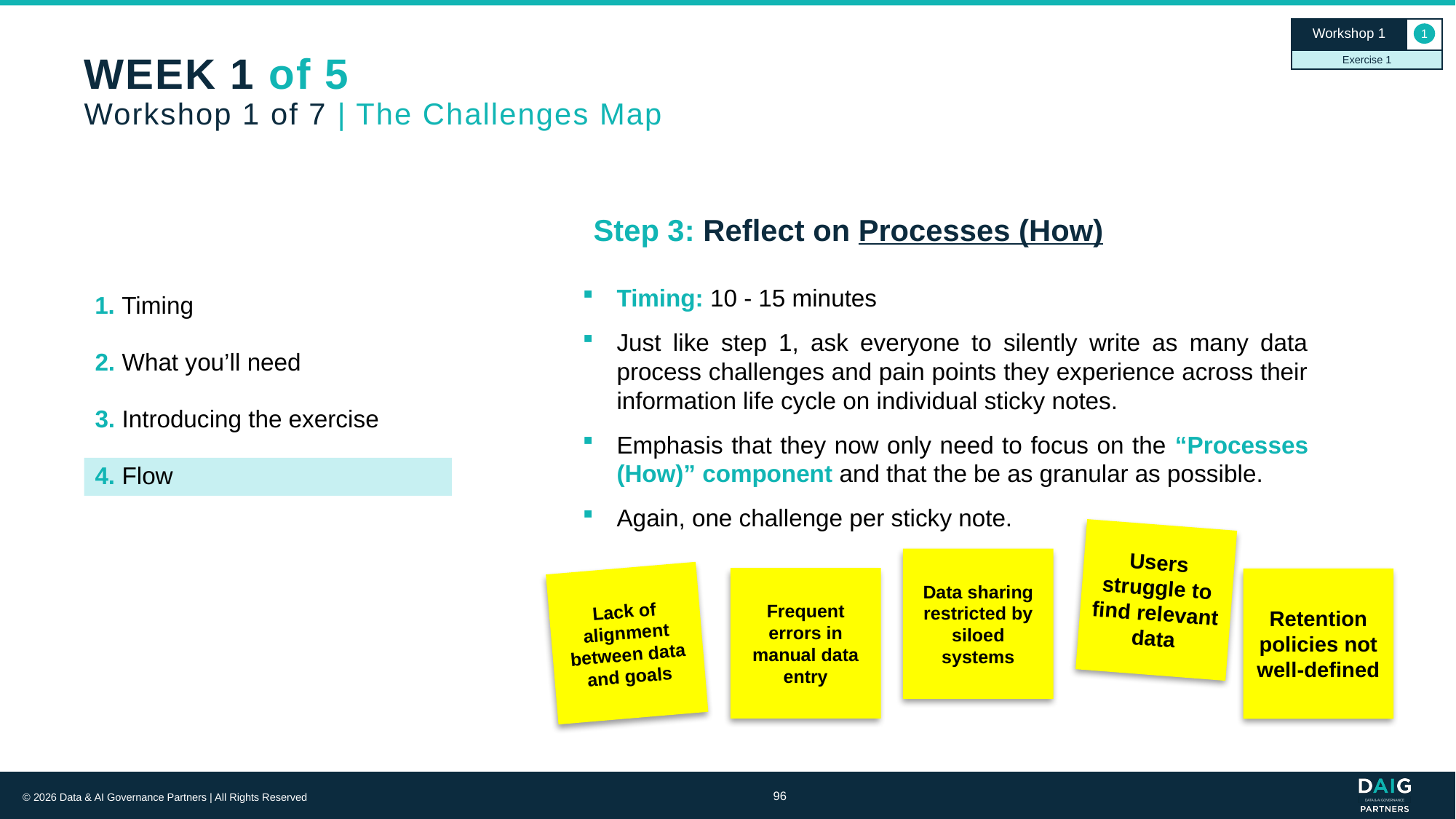

Workshop 1

1
Exercise 1
# WEEK 1 of 5 Workshop 1 of 7 | The Challenges Map
Step 3: Reflect on Processes (How)
Timing: 10 - 15 minutes
Just like step 1, ask everyone to silently write as many data process challenges and pain points they experience across their information life cycle on individual sticky notes.
Emphasis that they now only need to focus on the “Processes (How)” component and that the be as granular as possible.
Again, one challenge per sticky note.

1. Timing
2. What you’ll need
3. Introducing the exercise
4. Flow
Users struggle to find relevant data
Data sharing restricted by siloed systems
Lack of alignment between data and goals
Frequent errors in manual data entry
Retention policies not well-defined
96
© 2026 Data & AI Governance Partners | All Rights Reserved